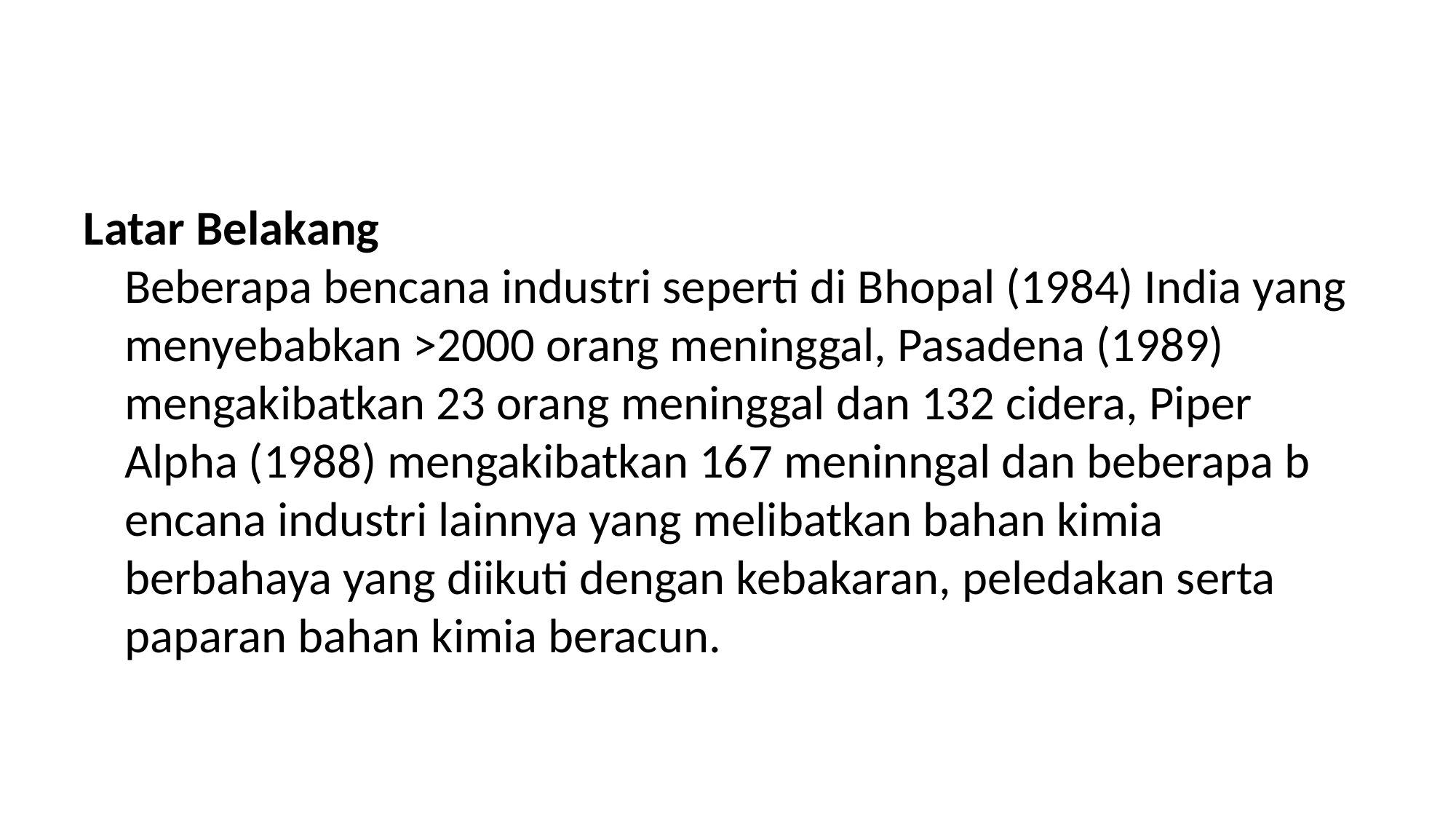

#
Latar Belakang
Beberapa bencana industri seperti di Bhopal (1984) India yang menyebabkan >2000 orang meninggal, Pasadena (1989) mengakibatkan 23 orang meninggal dan 132 cidera, Piper Alpha (1988) mengakibatkan 167 meninngal dan beberapa b encana industri lainnya yang melibatkan bahan kimia berbahaya yang diikuti dengan kebakaran, peledakan serta paparan bahan kimia beracun.